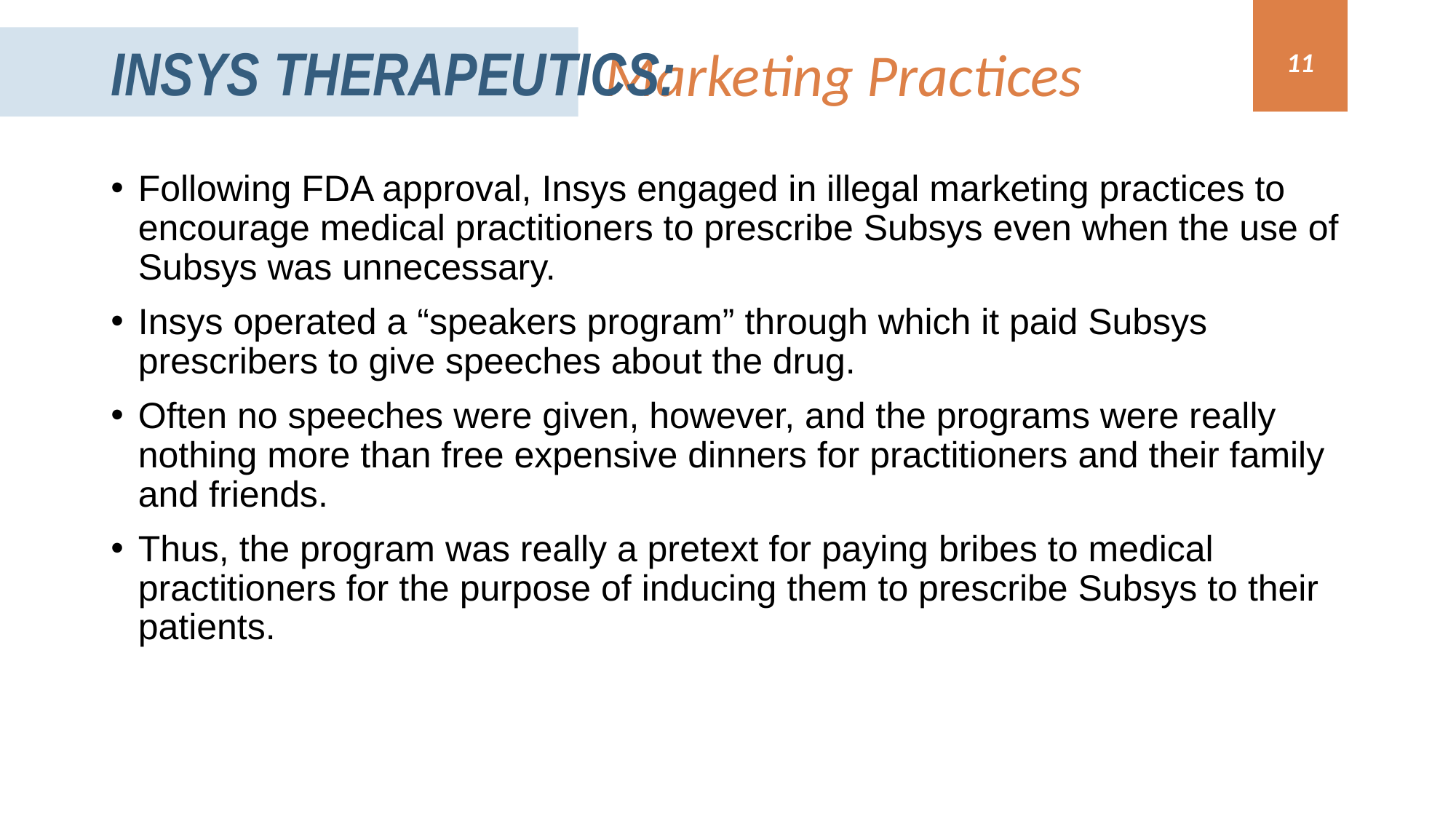

Insys Therapeutics:
# Marketing Practices
11
Following FDA approval, Insys engaged in illegal marketing practices to encourage medical practitioners to prescribe Subsys even when the use of Subsys was unnecessary.
Insys operated a “speakers program” through which it paid Subsys prescribers to give speeches about the drug.
Often no speeches were given, however, and the programs were really nothing more than free expensive dinners for practitioners and their family and friends.
Thus, the program was really a pretext for paying bribes to medical practitioners for the purpose of inducing them to prescribe Subsys to their patients.